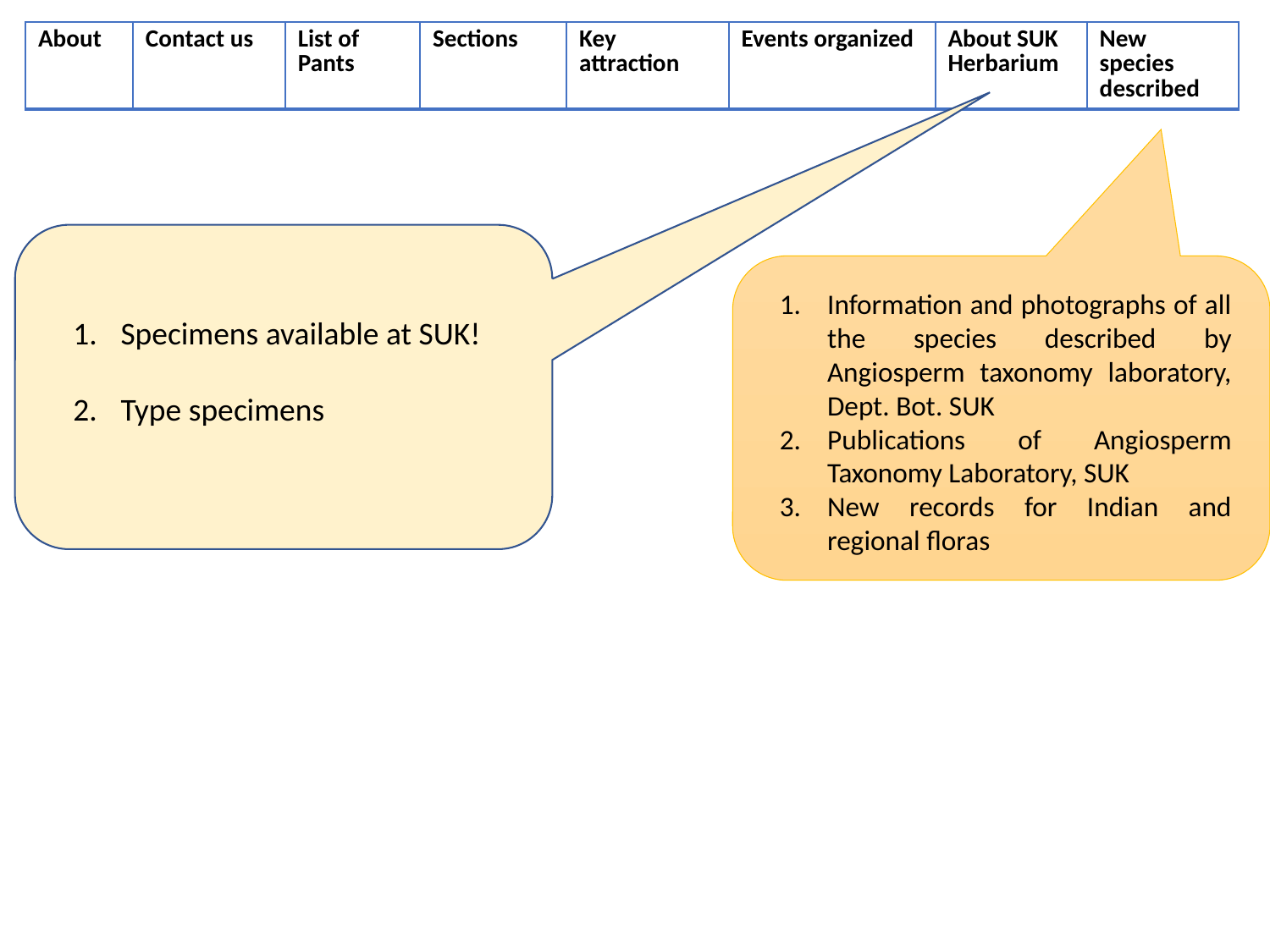

| About | Contact us | List of Pants | Sections | Key attraction | Events organized | About SUK Herbarium | New species described |
| --- | --- | --- | --- | --- | --- | --- | --- |

Specimens available at SUK!
Type specimens
Information and photographs of all the species described by Angiosperm taxonomy laboratory, Dept. Bot. SUK
Publications of Angiosperm Taxonomy Laboratory, SUK
New records for Indian and regional floras